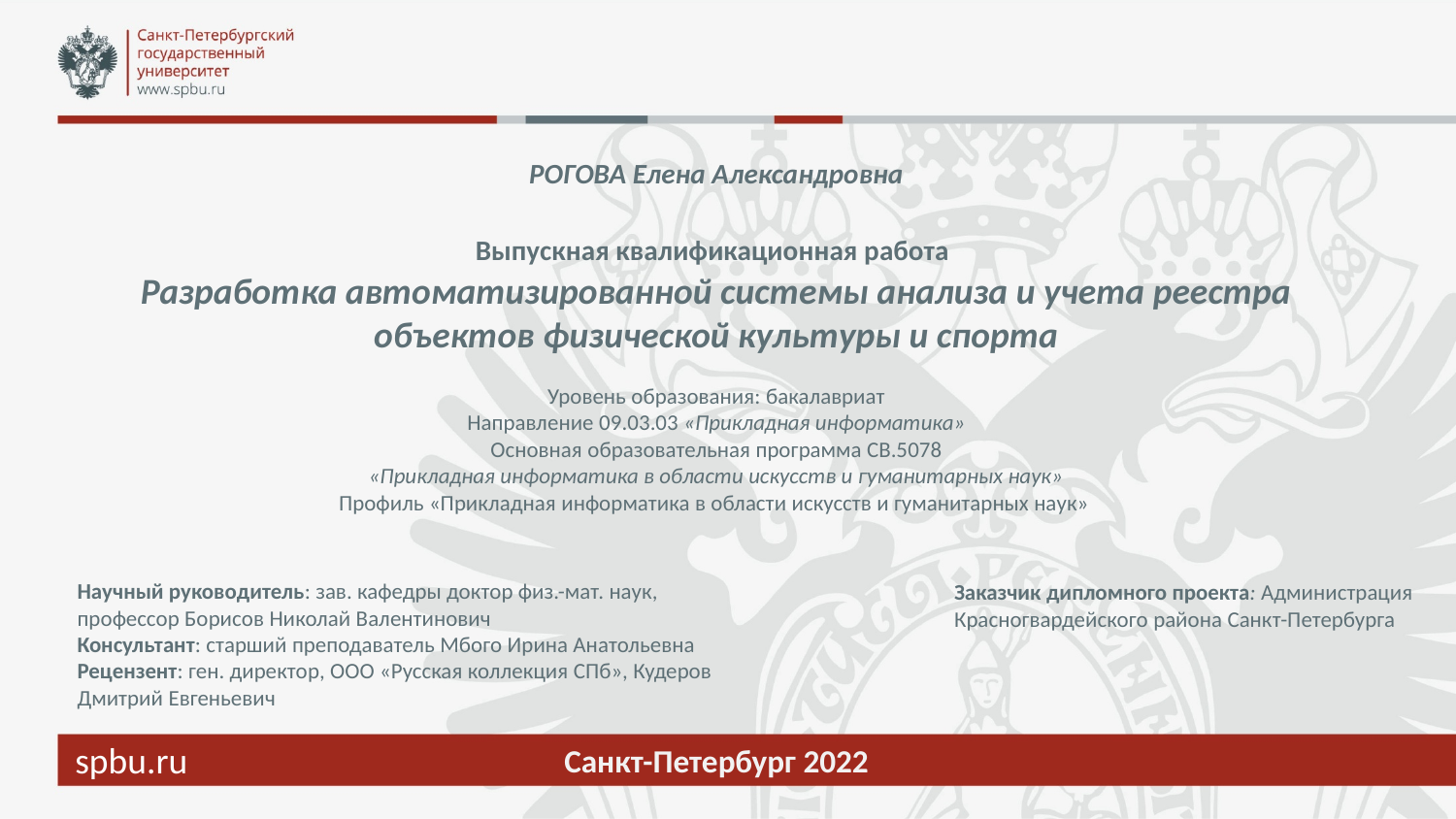

# РОГОВА Елена Александровна   Выпускная квалификационная работа  Разработка автоматизированной системы анализа и учета реестра объектов физической культуры и спорта    Уровень образования: бакалавриат Направление 09.03.03 «Прикладная информатика» Основная образовательная программа СВ.5078 «Прикладная информатика в области искусств и гуманитарных наук» Профиль «Прикладная информатика в области искусств и гуманитарных наук»
Заказчик дипломного проекта: Администрация Красногвардейского района Санкт-Петербурга
Научный руководитель: зав. кафедры доктор физ.-мат. наук, профессор Борисов Николай Валентинович
Консультант: старший преподаватель Мбого Ирина Анатольевна 
Рецензент: ген. директор, ООО «Русская коллекция СПб», Кудеров Дмитрий Евгеньевич
Санкт-Петербург 2022